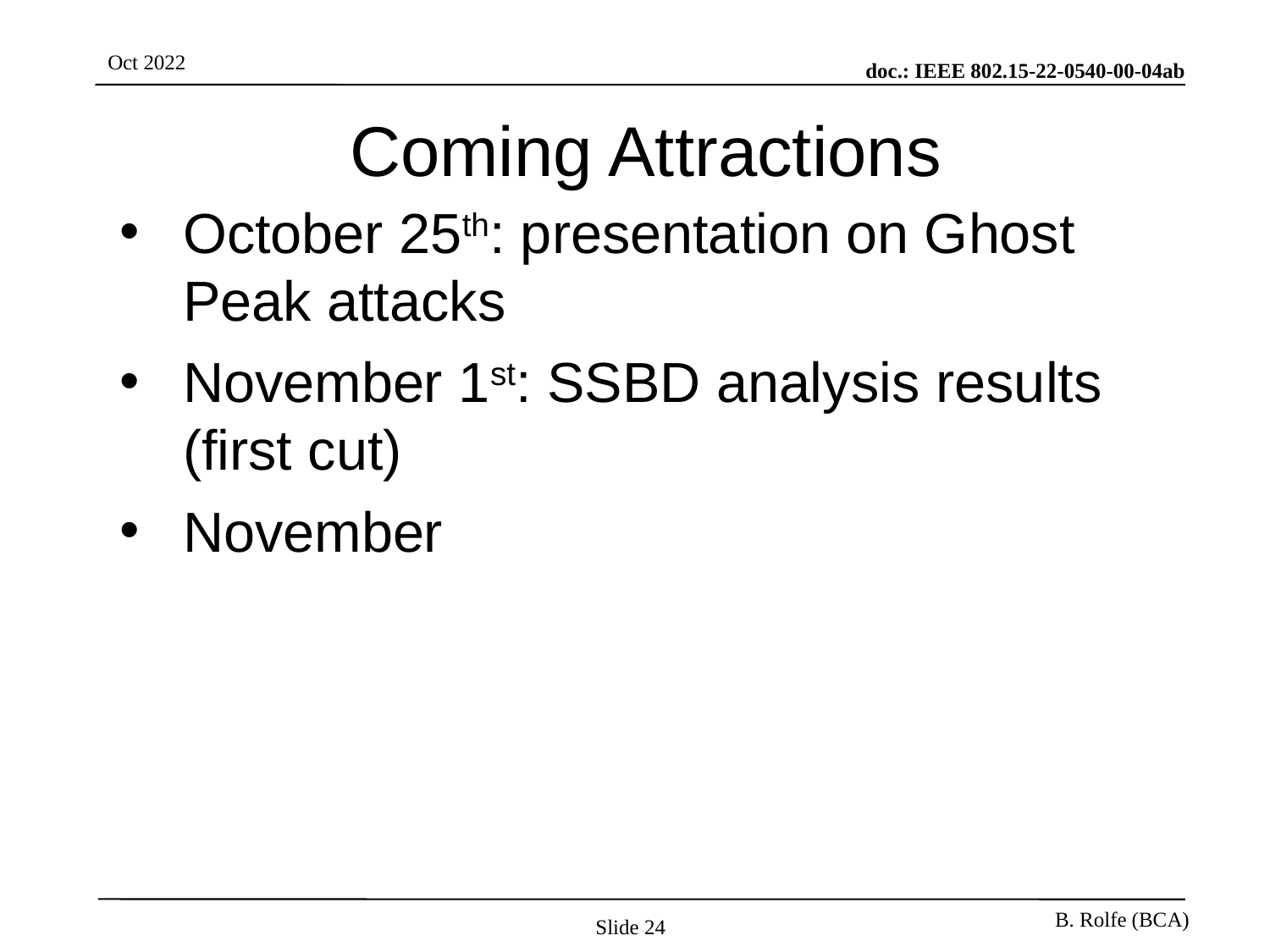

# Coming Attractions
October 25th: presentation on Ghost Peak attacks
November 1st: SSBD analysis results (first cut)
November
Slide 24